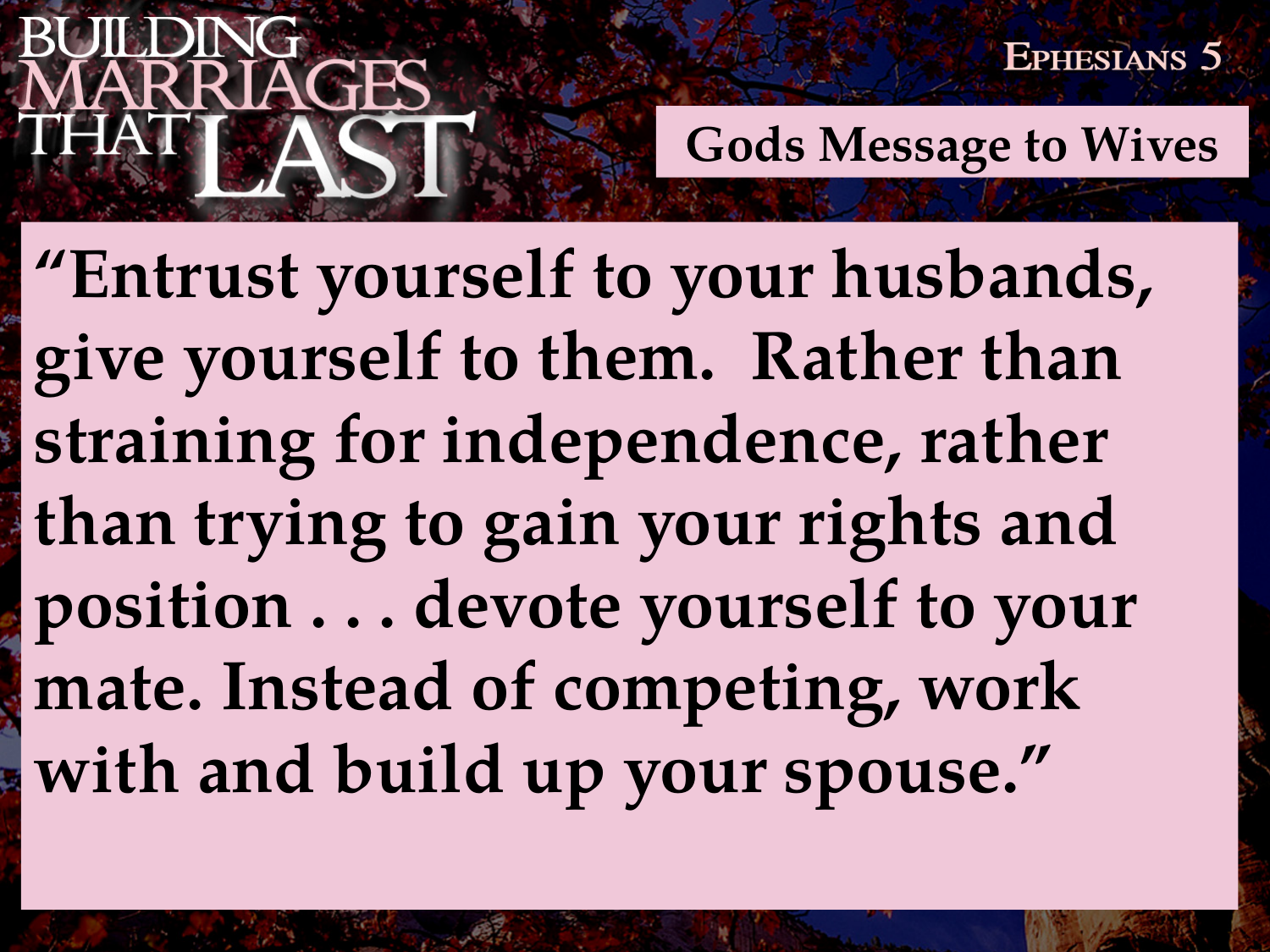

Gods Message to Wives
“Entrust yourself to your husbands, give yourself to them.  Rather than straining for independence, rather than trying to gain your rights and position . . . devote yourself to your mate. Instead of competing, work with and build up your spouse.”